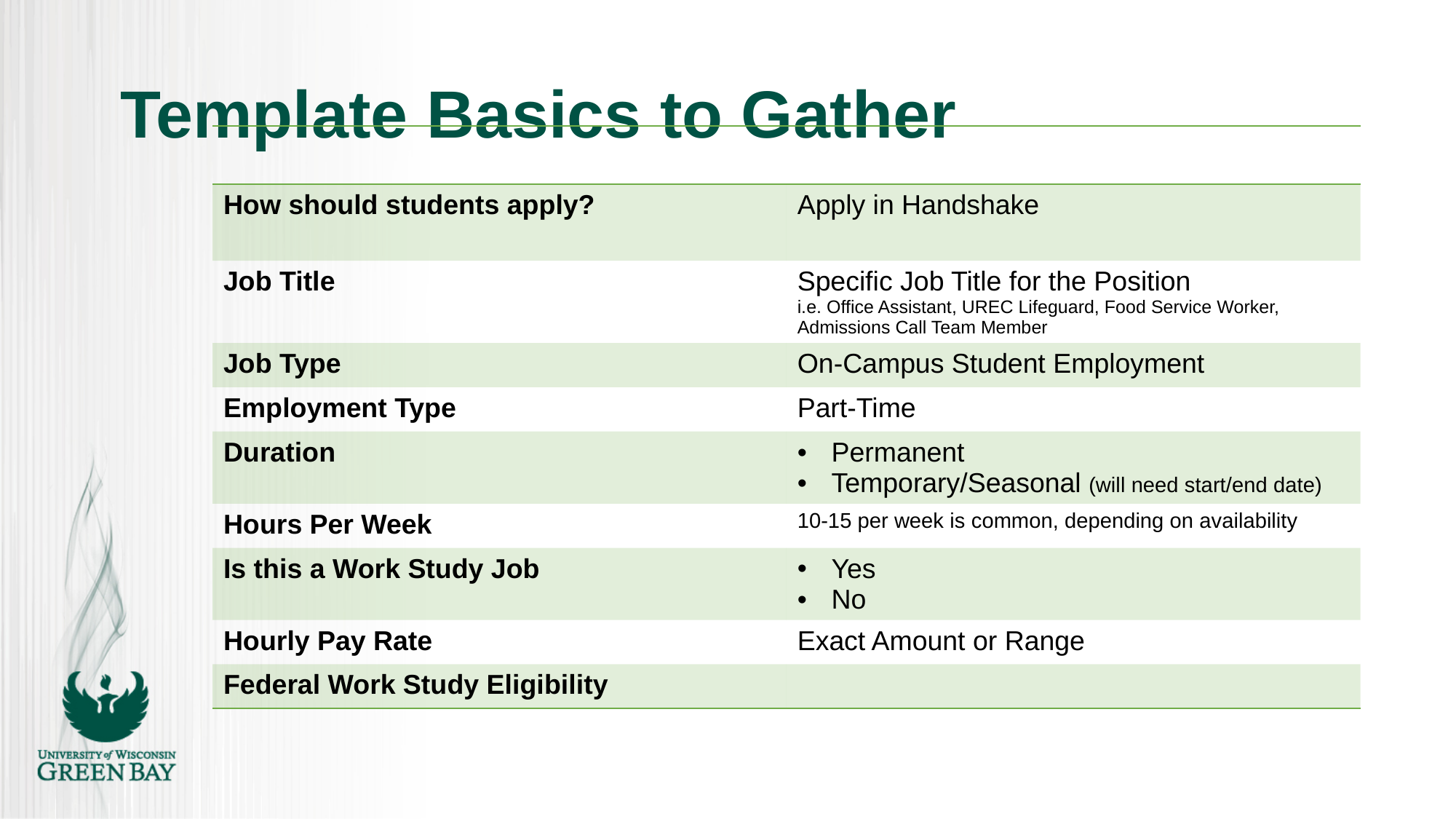

# Template Basics to Gather
|  |  |
| --- | --- |
| How should students apply? | Apply in Handshake |
| Job Title | Specific Job Title for the Position i.e. Office Assistant, UREC Lifeguard, Food Service Worker, Admissions Call Team Member |
| Job Type | On-Campus Student Employment |
| Employment Type | Part-Time |
| Duration | Permanent Temporary/Seasonal (will need start/end date) |
| Hours Per Week | 10-15 per week is common, depending on availability |
| Is this a Work Study Job | Yes No |
| Hourly Pay Rate | Exact Amount or Range |
| Federal Work Study Eligibility |  |